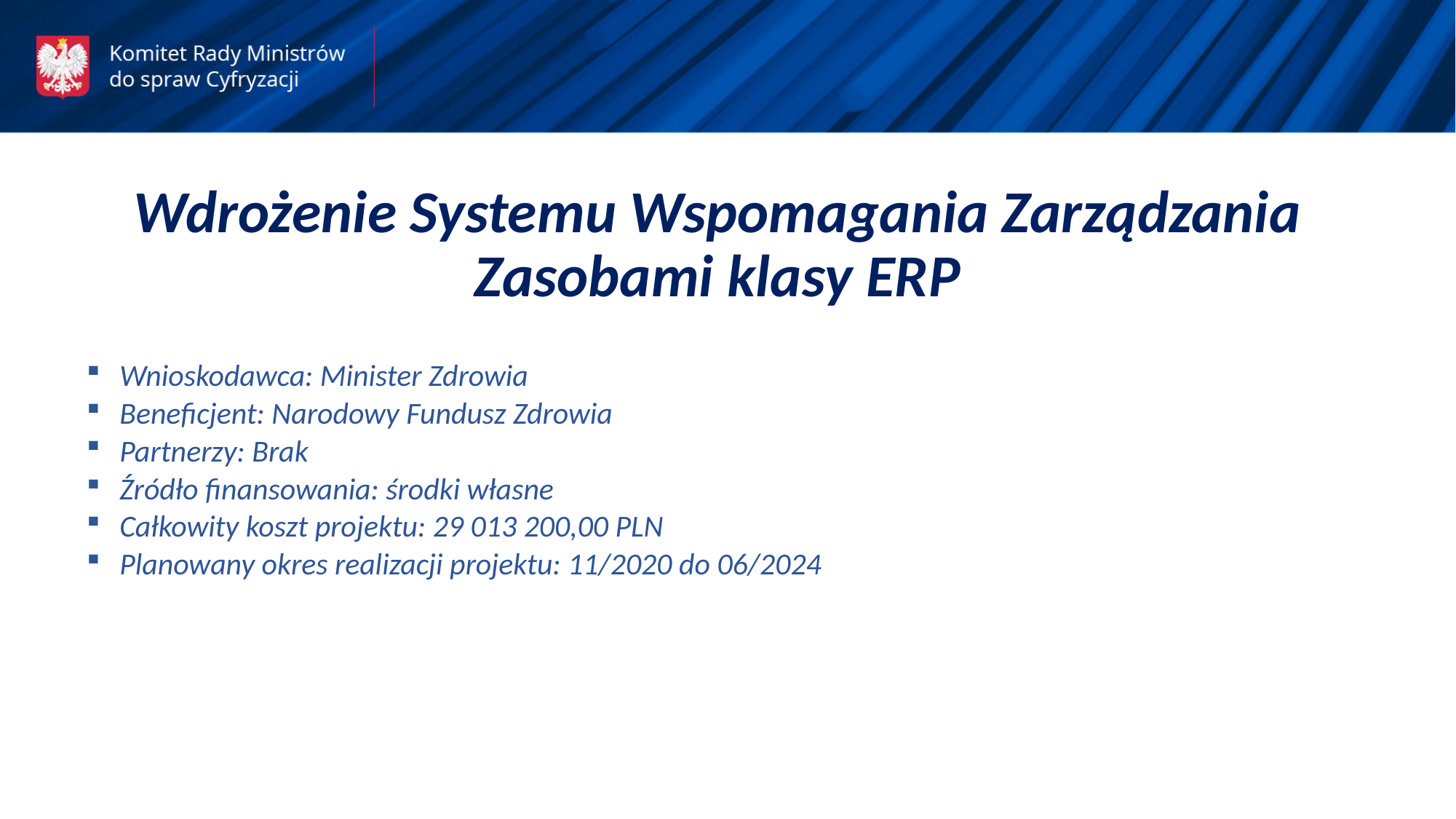

Wdrożenie Systemu Wspomagania Zarządzania Zasobami klasy ERP

Wnioskodawca: Minister Zdrowia
Beneficjent: Narodowy Fundusz Zdrowia
Partnerzy: Brak
Źródło finansowania: środki własne
Całkowity koszt projektu: 29 013 200,00 PLN
Planowany okres realizacji projektu: 11/2020 do 06/2024